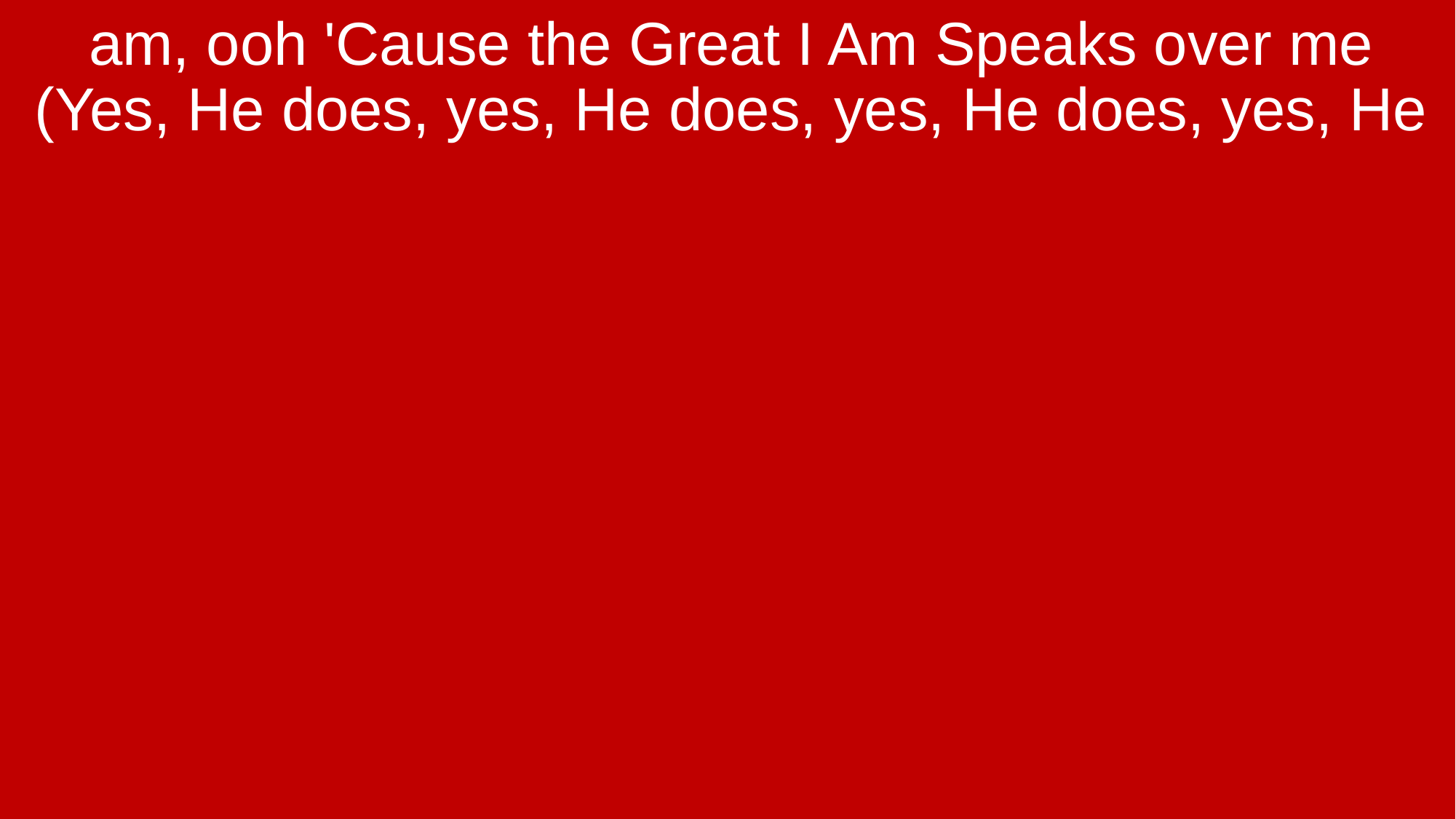

am, ooh 'Cause the Great I Am Speaks over me (Yes, He does, yes, He does, yes, He does, yes, He